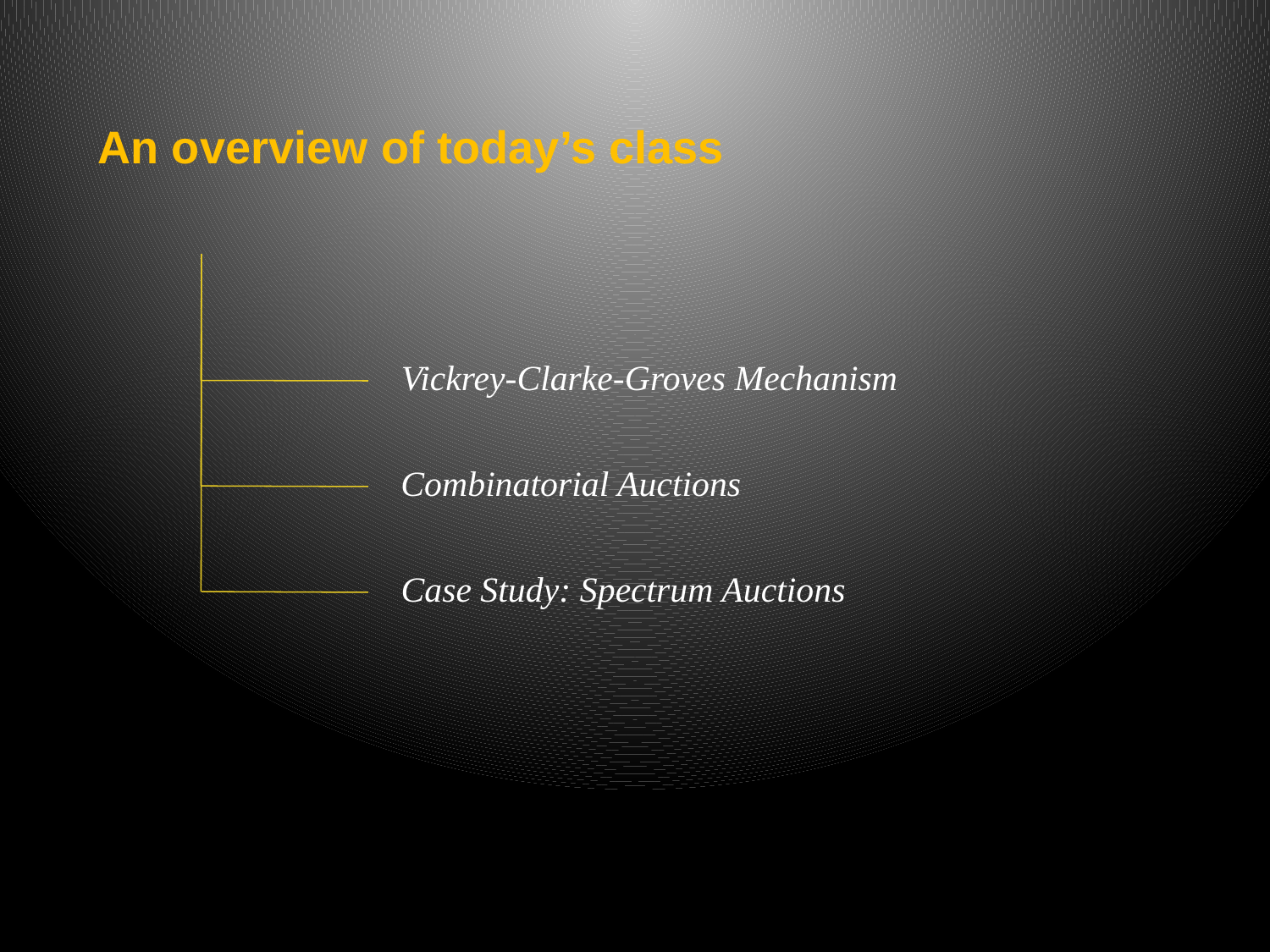

An overview of today’s class
Vickrey-Clarke-Groves Mechanism
Combinatorial Auctions
Case Study: Spectrum Auctions